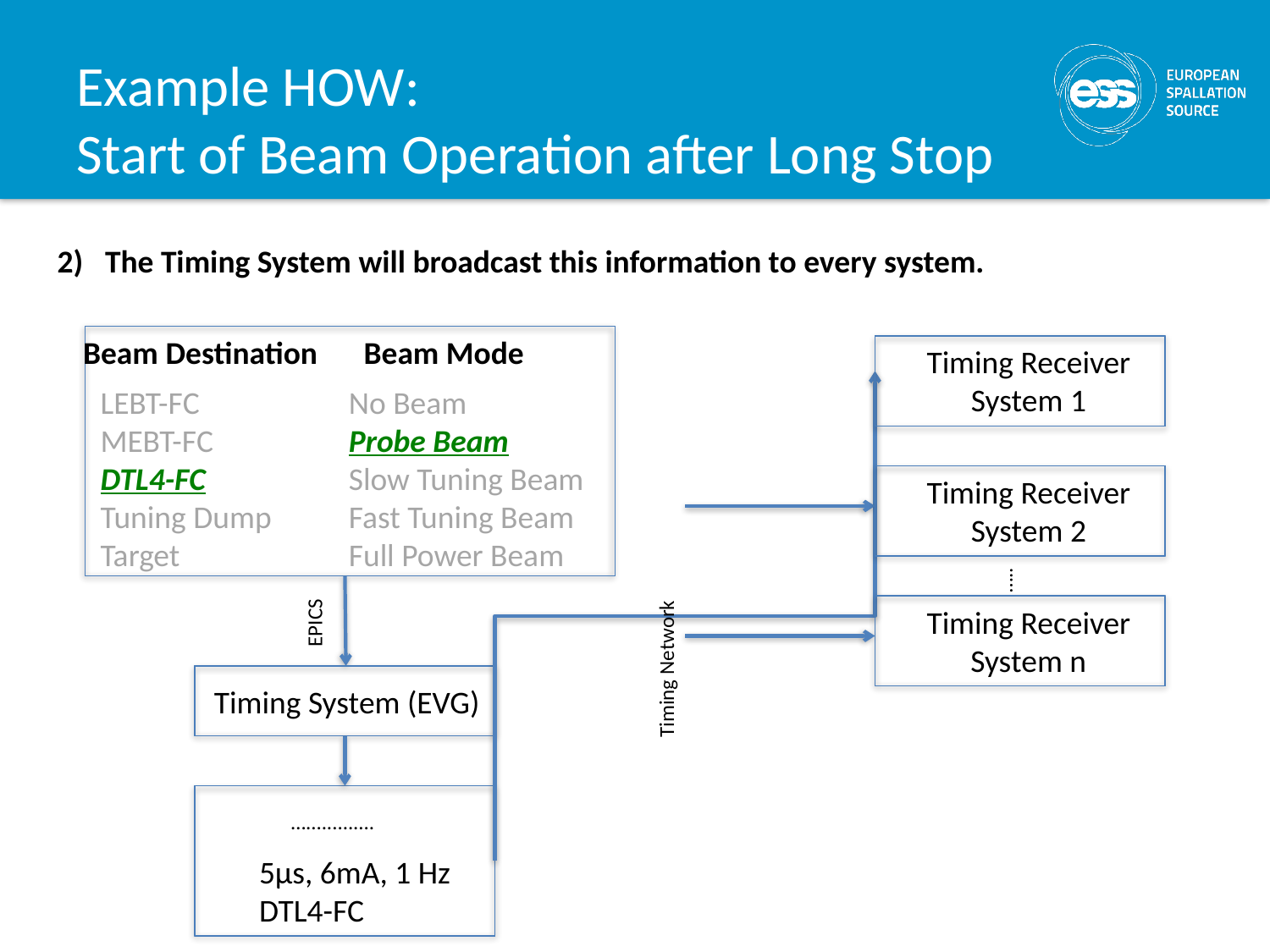

# Example HOW: Start of Beam Operation after Long Stop
The Timing System will broadcast this information to every system.

Beam Destination
Beam Mode
LEBT-FC
MEBT-FC
DTL4-FC
Tuning Dump
Target
No Beam
Probe Beam
Slow Tuning Beam
Fast Tuning Beam
Full Power Beam

Timing System (EVG)

Timing Receiver
System 1

Timing Receiver
System 2
…..

Timing Receiver
System n
EPICS
Timing Network

….............
5μs, 6mA, 1 Hz
DTL4-FC